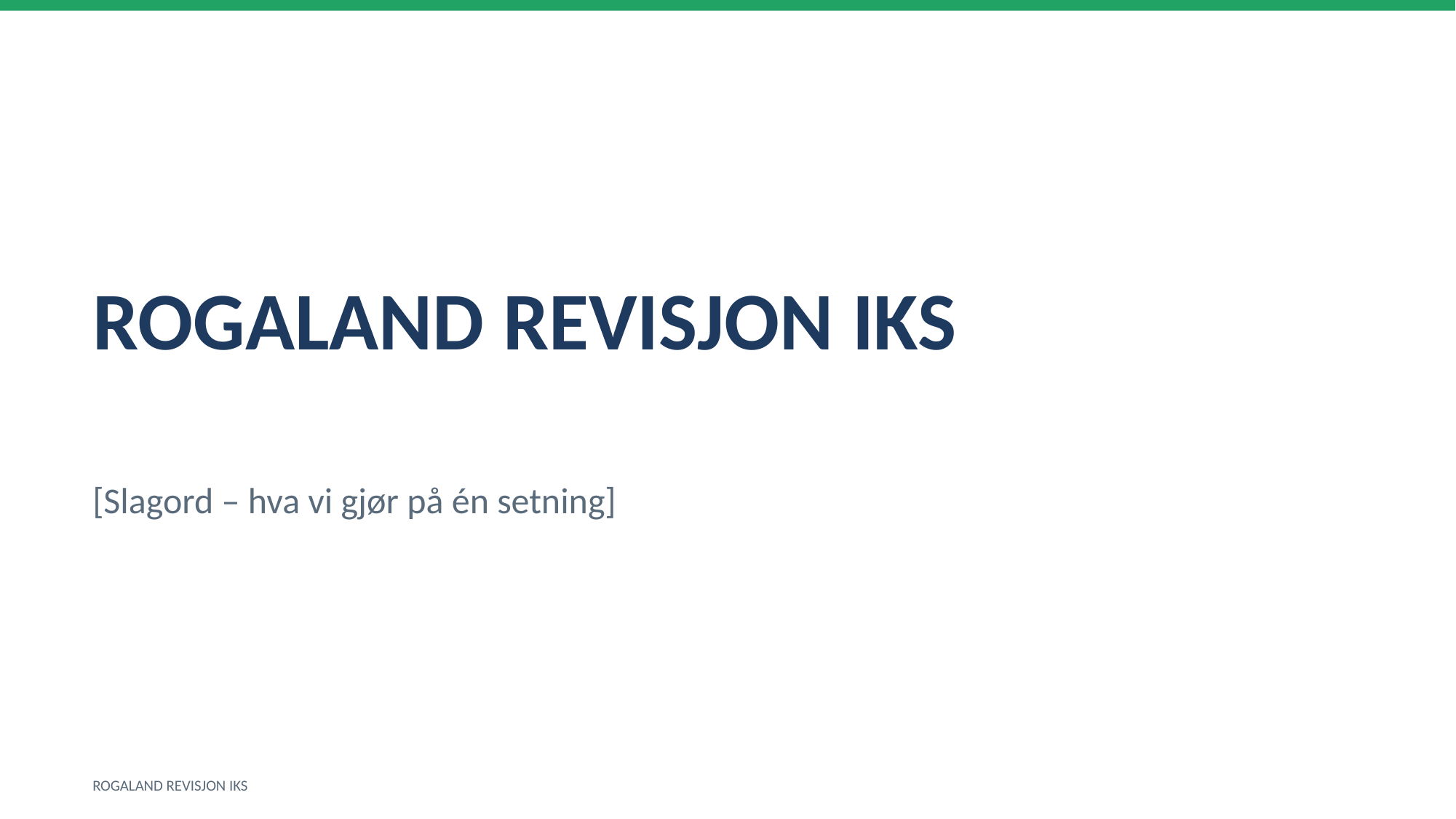

ROGALAND REVISJON IKS
[Slagord – hva vi gjør på én setning]
ROGALAND REVISJON IKS